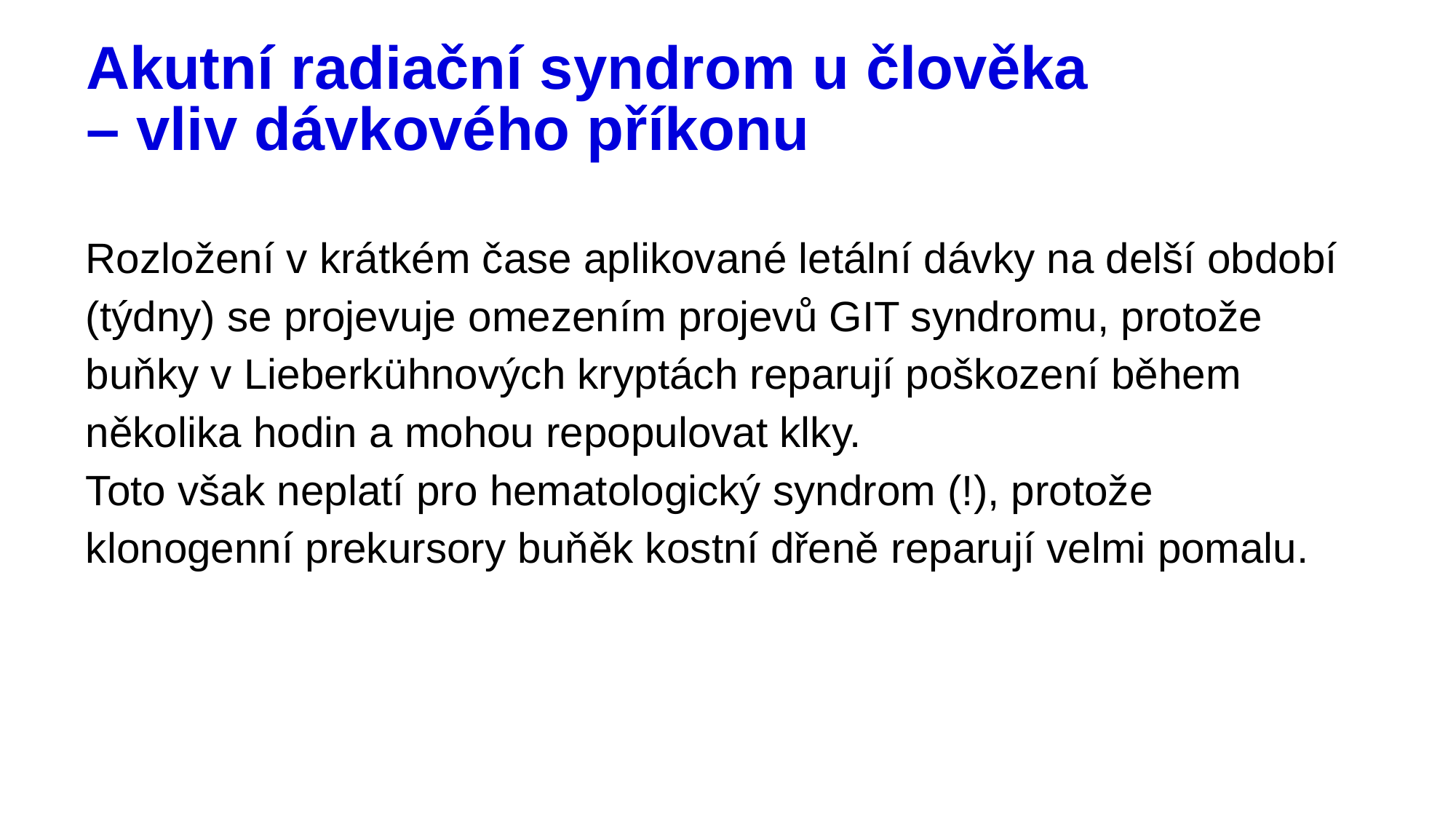

# Akutní radiační syndrom u člověka – vliv dávkového příkonu
Rozložení v krátkém čase aplikované letální dávky na delší období (týdny) se projevuje omezením projevů GIT syndromu, protože buňky v Lieberkühnových kryptách reparují poškození během několika hodin a mohou repopulovat klky.
Toto však neplatí pro hematologický syndrom (!), protože klonogenní prekursory buňěk kostní dřeně reparují velmi pomalu.